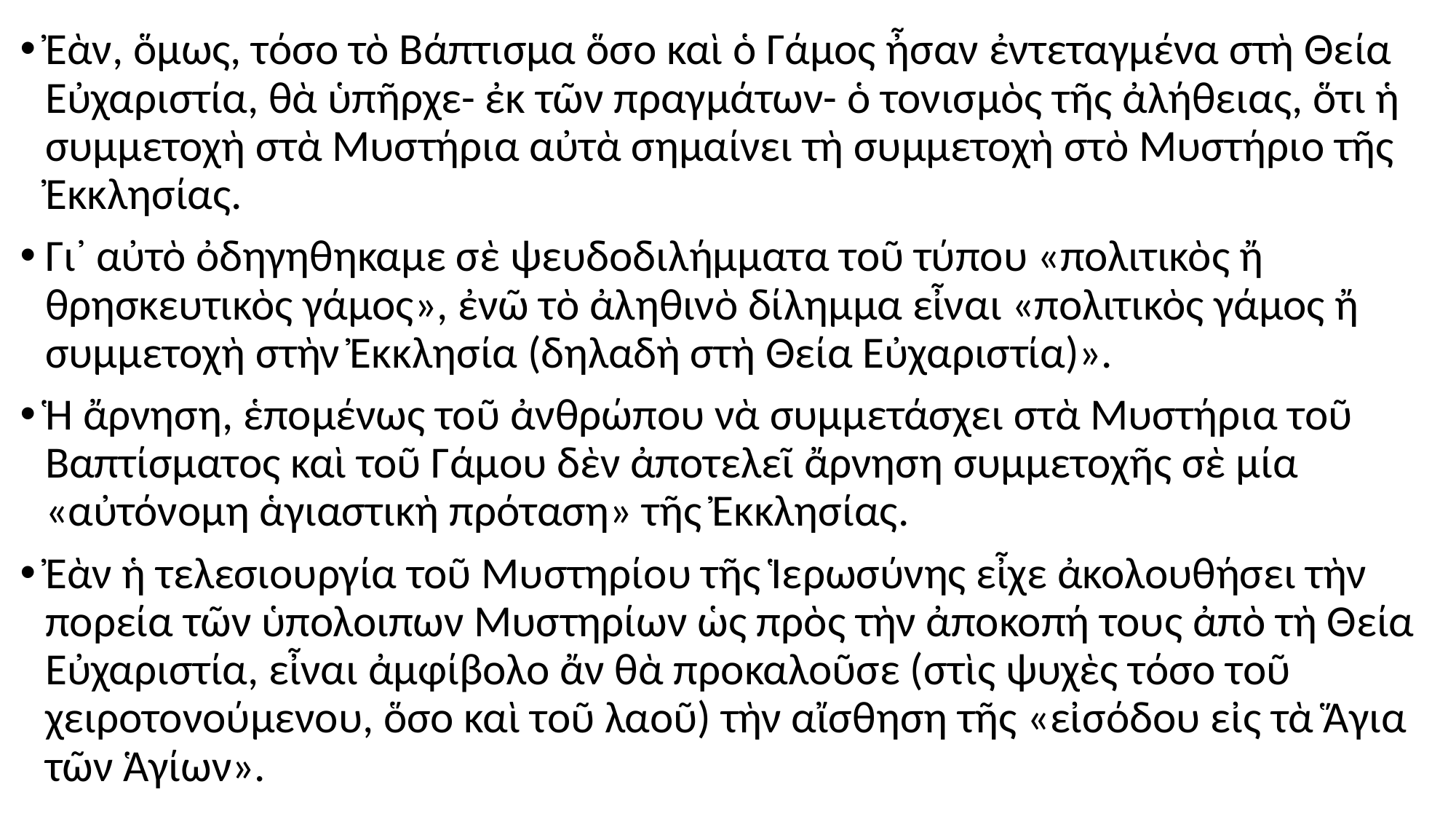

#
Ἐὰν, ὅμως, τόσο τὸ Βάπτισμα ὅσο καὶ ὁ Γάμος ἦσαν ἐντεταγμένα στὴ Θεία Εὐχαριστία, θὰ ὑπῆρχε- ἐκ τῶν πραγμάτων- ὁ τονισμὸς τῆς ἀλήθειας, ὅτι ἡ συμμετοχὴ στὰ Μυστήρια αὐτὰ σημαίνει τὴ συμμετοχὴ στὸ Μυστήριο τῆς Ἐκκλησίας.
Γι᾽ αὐτὸ ὀδηγηθηκαμε σὲ ψευδοδιλήμματα τοῦ τύπου «πολιτικὸς ἤ θρησκευτικὸς γάμος», ἐνῶ τὸ ἀληθινὸ δίλημμα εἶναι «πολιτικὸς γάμος ἤ συμμετοχὴ στὴν Ἐκκλησία (δηλαδὴ στὴ Θεία Εὐχαριστία)».
Ἡ ἄρνηση, ἑπομένως τοῦ ἀνθρώπου νὰ συμμετάσχει στὰ Μυστήρια τοῦ Βαπτίσματος καὶ τοῦ Γάμου δὲν ἀποτελεῖ ἄρνηση συμμετοχῆς σὲ μία «αὐτόνομη ἁγιαστικὴ πρόταση» τῆς Ἐκκλησίας.
Ἐὰν ἡ τελεσιουργία τοῦ Μυστηρίου τῆς Ἱερωσύνης εἶχε ἀκολουθήσει τὴν πορεία τῶν ὑπολοιπων Μυστηρίων ὡς πρὸς τὴν ἀποκοπή τους ἀπὸ τὴ Θεία Εὐχαριστία, εἶναι ἀμφίβολο ἄν θὰ προκαλοῦσε (στὶς ψυχὲς τόσο τοῦ χειροτονούμενου, ὅσο καὶ τοῦ λαοῦ) τὴν αἴσθηση τῆς «εἰσόδου εἰς τὰ Ἅγια τῶν Ἁγίων».